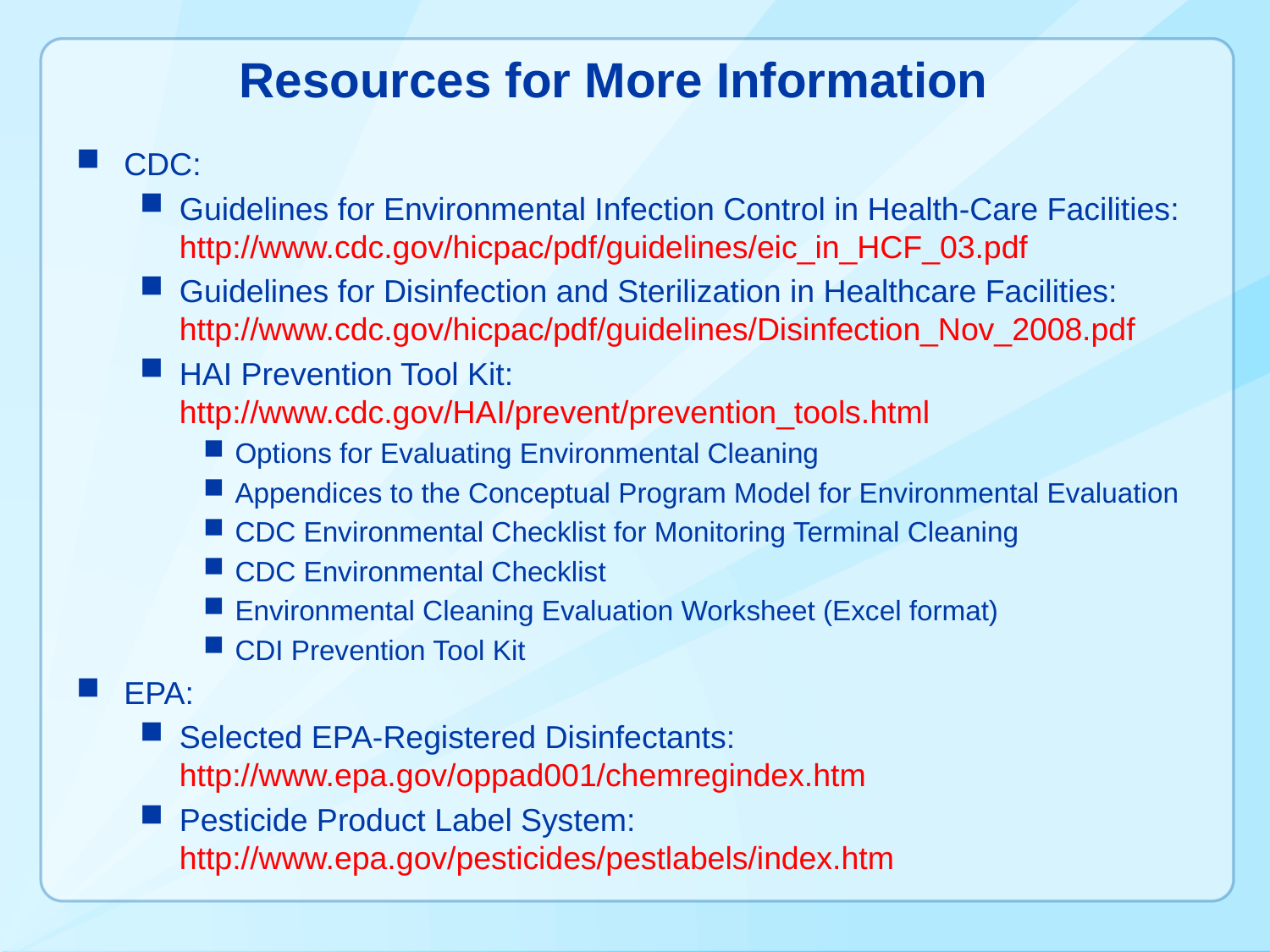

# Resources for More Information
CDC:
Guidelines for Environmental Infection Control in Health-Care Facilities: http://www.cdc.gov/hicpac/pdf/guidelines/eic_in_HCF_03.pdf
Guidelines for Disinfection and Sterilization in Healthcare Facilities: http://www.cdc.gov/hicpac/pdf/guidelines/Disinfection_Nov_2008.pdf
HAI Prevention Tool Kit:  http://www.cdc.gov/HAI/prevent/prevention_tools.html
Options for Evaluating Environmental Cleaning
Appendices to the Conceptual Program Model for Environmental Evaluation
CDC Environmental Checklist for Monitoring Terminal Cleaning
CDC Environmental Checklist
Environmental Cleaning Evaluation Worksheet (Excel format)
CDI Prevention Tool Kit
EPA:
Selected EPA-Registered Disinfectants: http://www.epa.gov/oppad001/chemregindex.htm
Pesticide Product Label System: http://www.epa.gov/pesticides/pestlabels/index.htm